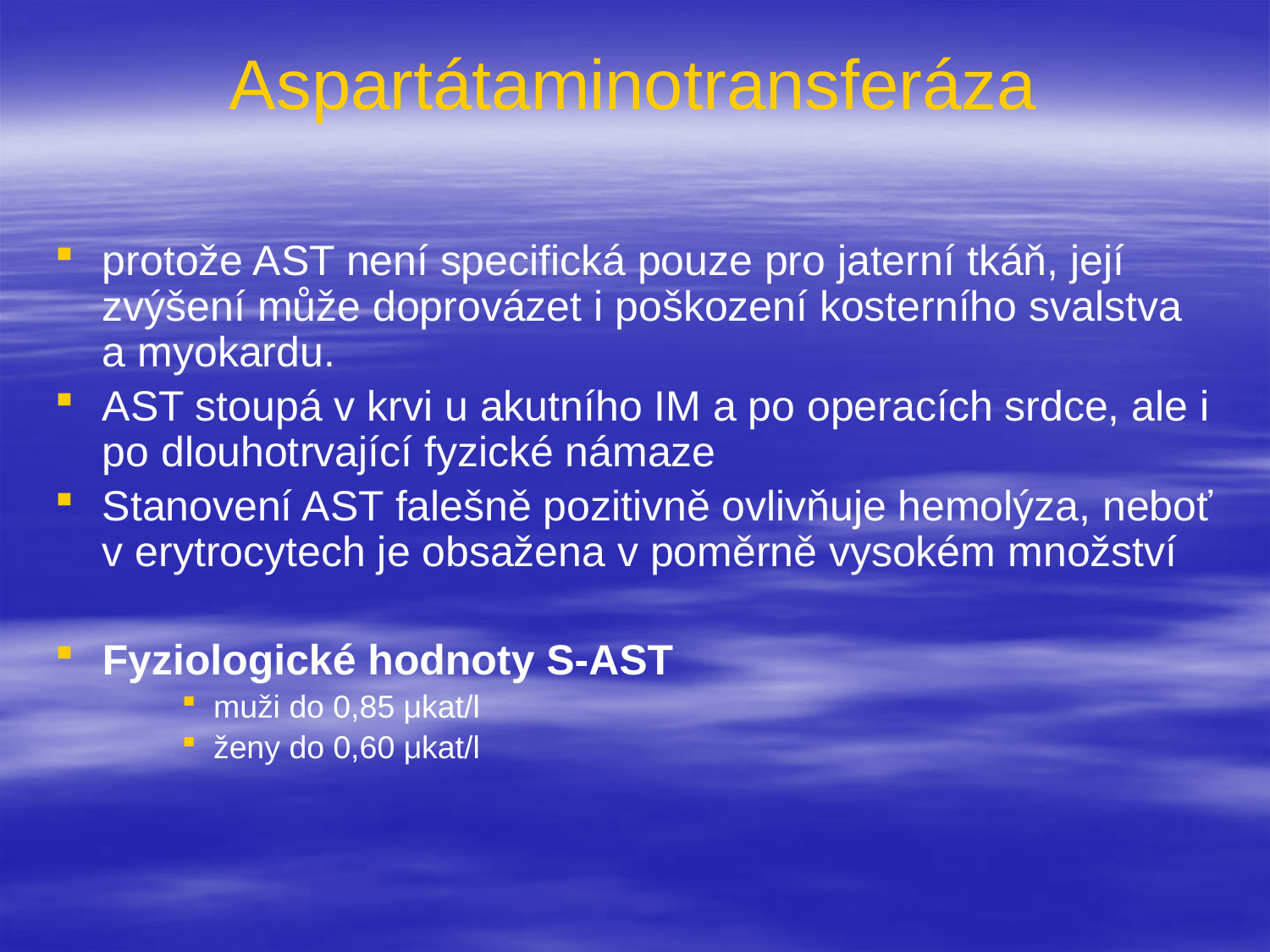

# Aspartátaminotransferáza
protože AST není specifická pouze pro jaterní tkáň, její zvýšení může doprovázet i poškození kosterního svalstva a myokardu.
AST stoupá v krvi u akutního IM a po operacích srdce, ale i po dlouhotrvající fyzické námaze
Stanovení AST falešně pozitivně ovlivňuje hemolýza, neboť v erytrocytech je obsažena v poměrně vysokém množství

Fyziologické hodnoty S-AST
muži do 0,85 μkat/l
ženy do 0,60 μkat/l